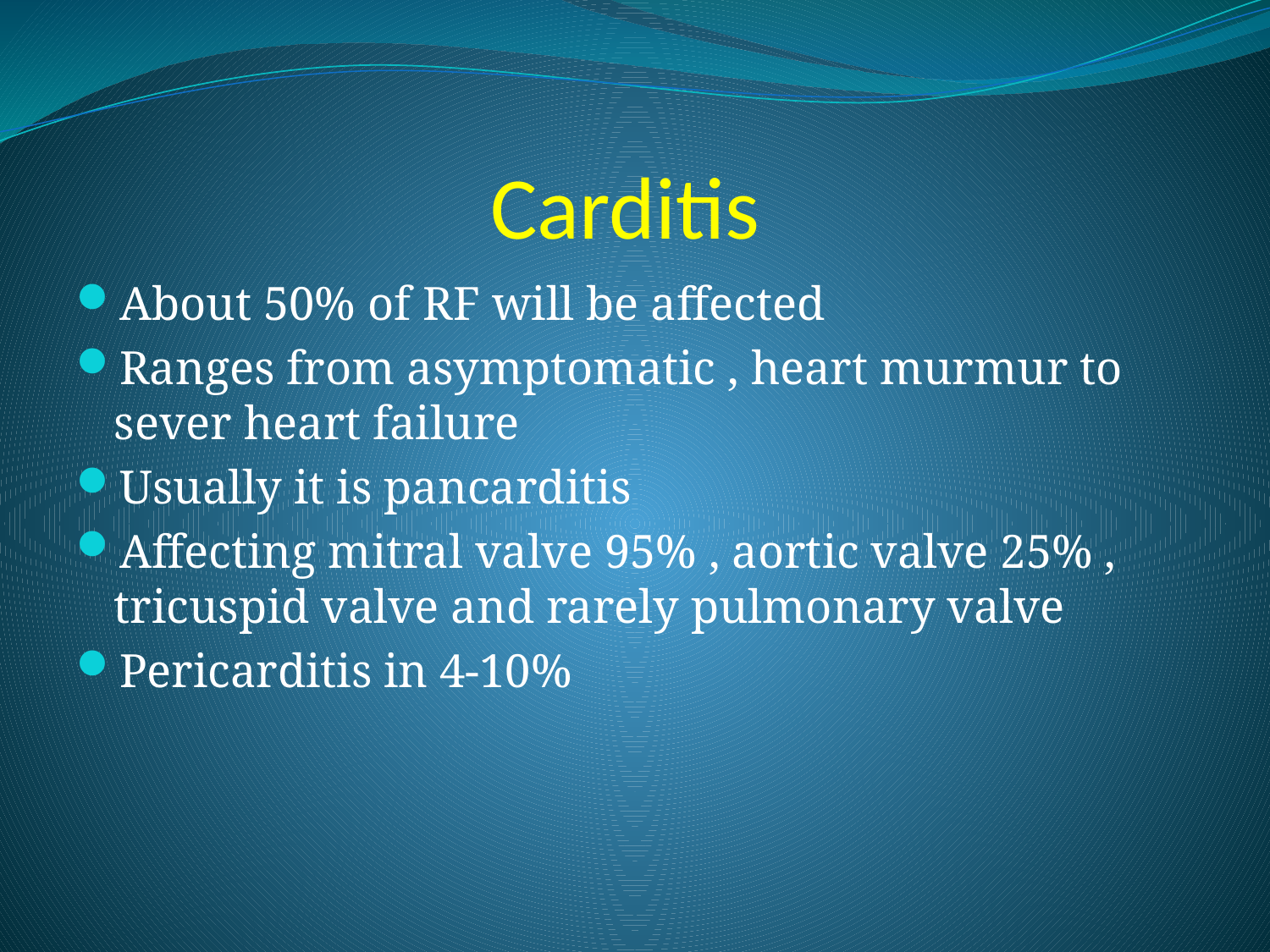

# Carditis
About 50% of RF will be affected
Ranges from asymptomatic , heart murmur to sever heart failure
Usually it is pancarditis
Affecting mitral valve 95% , aortic valve 25% , tricuspid valve and rarely pulmonary valve
Pericarditis in 4-10%